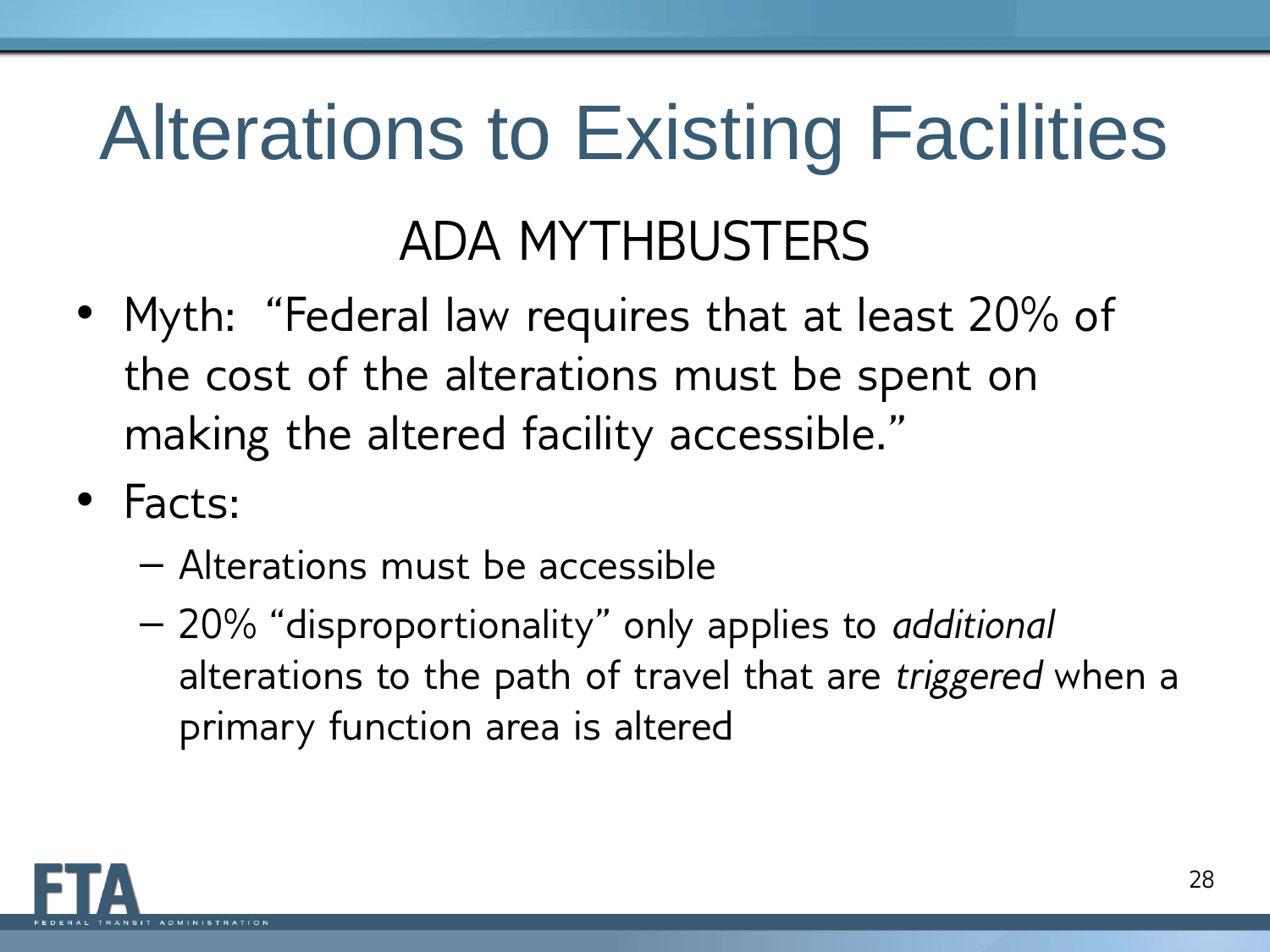

# Alterations to Existing Facilities
ADA MYTHBUSTERS
Myth:  “Federal law requires that at least 20% of the cost of the alterations must be spent on making the altered facility accessible.”
Facts:
Alterations must be accessible
20% “disproportionality” only applies to additional alterations to the path of travel that are triggered when a primary function area is altered

28